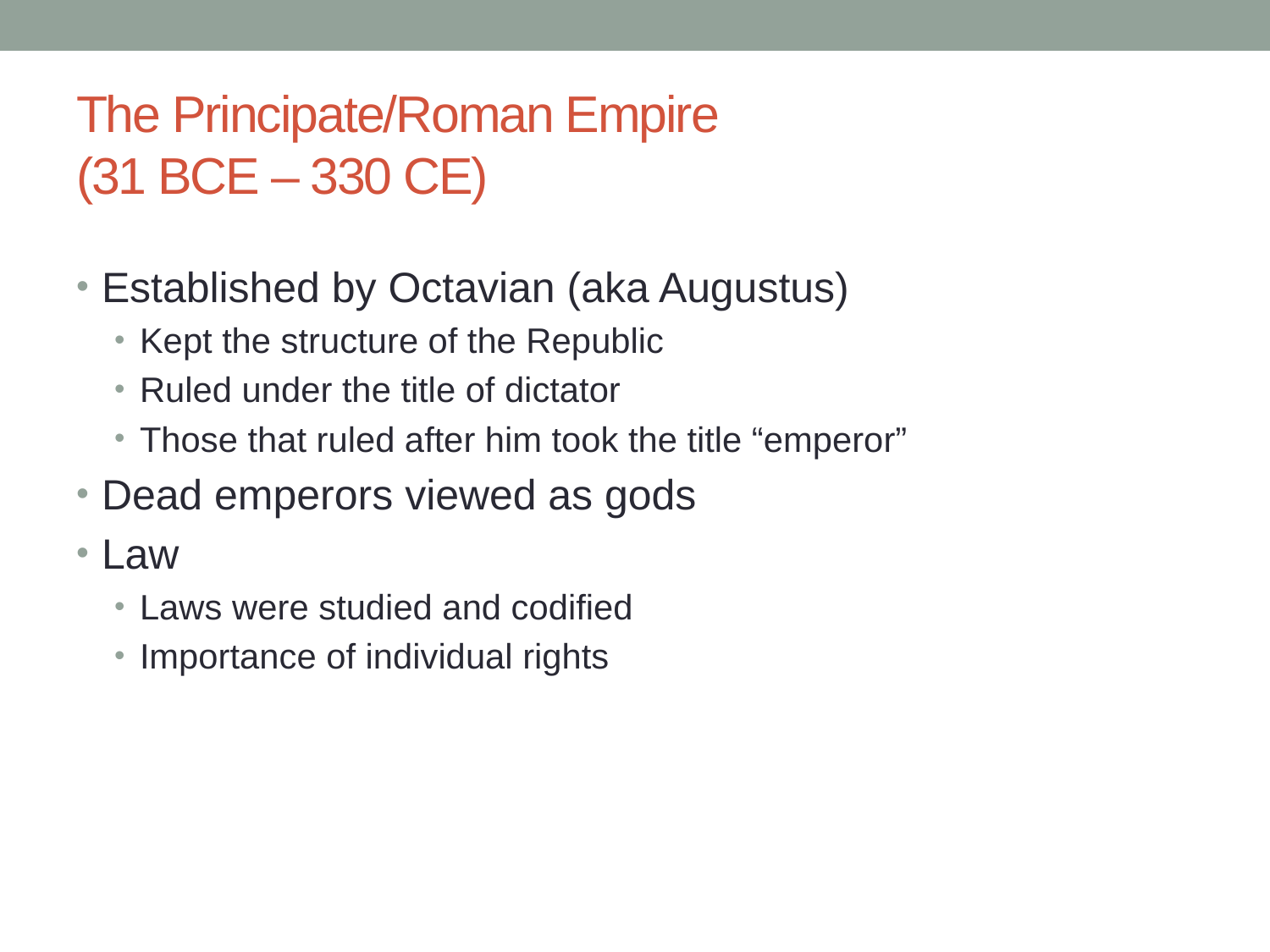

# The Principate/Roman Empire (31 BCE – 330 CE)
Established by Octavian (aka Augustus)
Kept the structure of the Republic
Ruled under the title of dictator
Those that ruled after him took the title “emperor”
Dead emperors viewed as gods
Law
Laws were studied and codified
Importance of individual rights